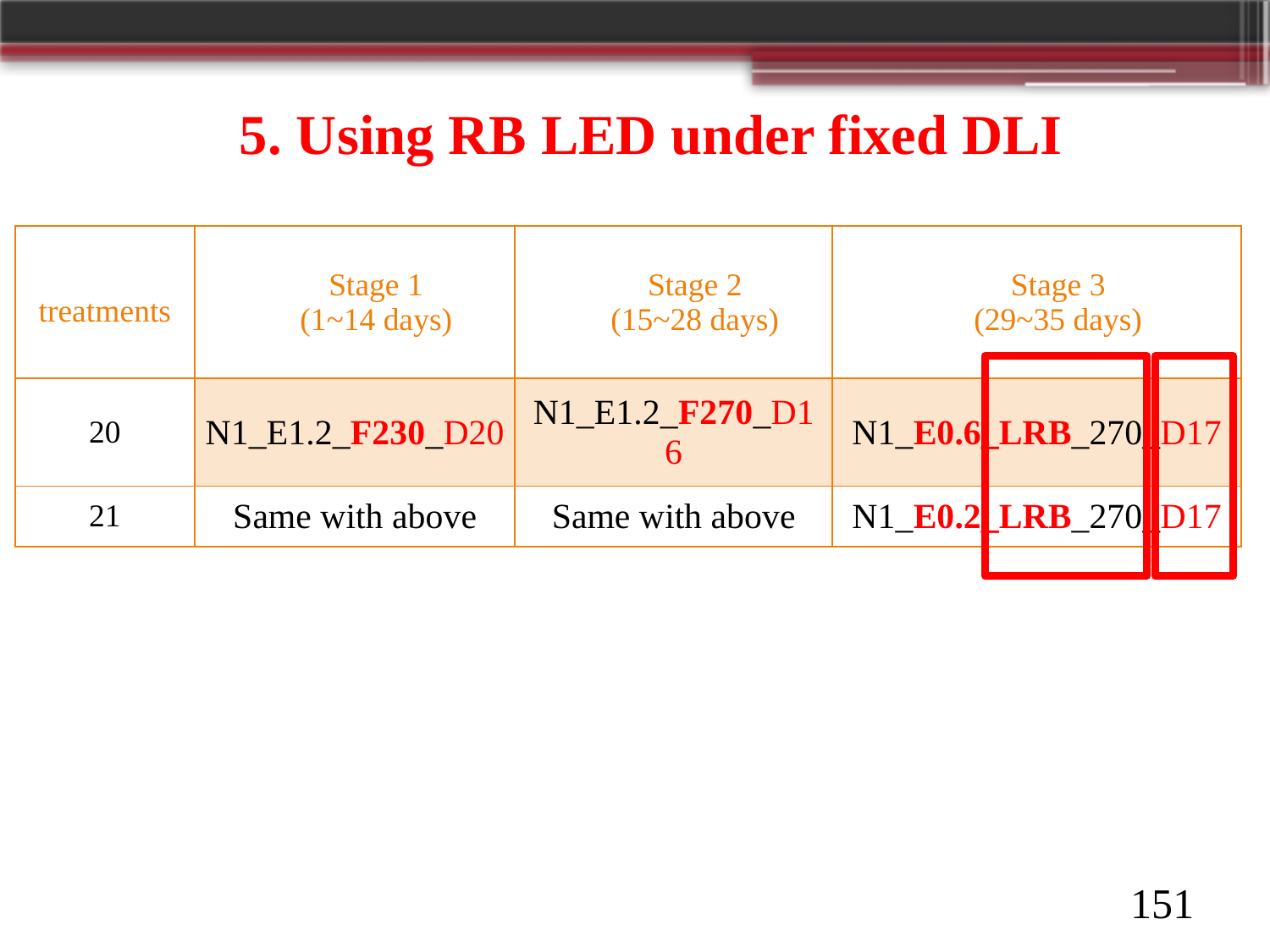

# 5. Using RB LED under fixed DLI
| treatments | Stage 1 (1~14 days) | Stage 2 (15~28 days) | Stage 3 (29~35 days) |
| --- | --- | --- | --- |
| 20 | N1\_E1.2\_F230\_D20 | N1\_E1.2\_F270\_D16 | N1\_E0.6\_LRB\_270\_D17 |
| 21 | Same with above | Same with above | N1\_E0.2\_LRB\_270\_D17 |

151